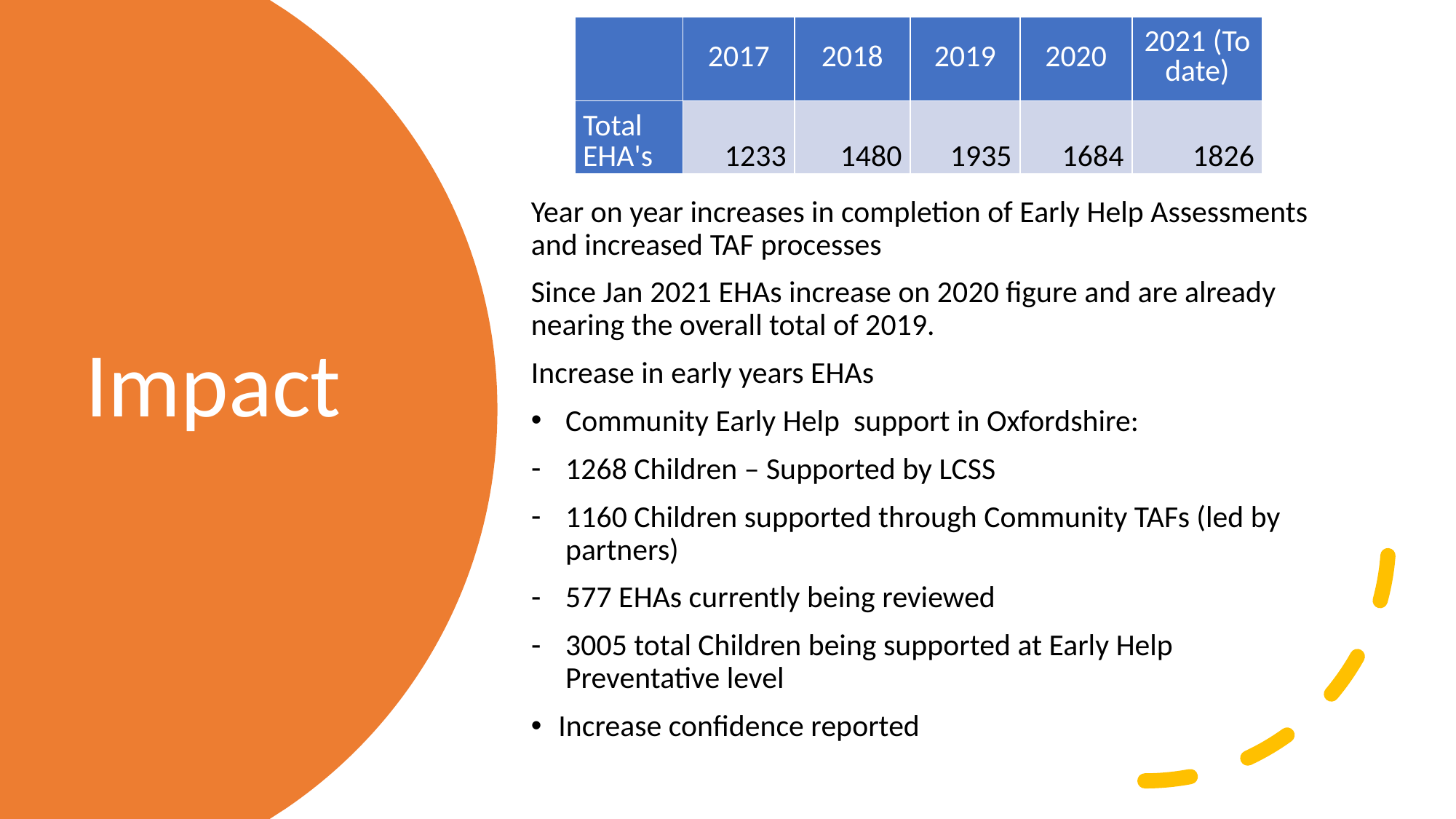

|  | 2017 | 2018 | 2019 | 2020 | 2021 (To date) |
| --- | --- | --- | --- | --- | --- |
| Total EHA's | 1233 | 1480 | 1935 | 1684 | 1826 |
Year on year increases in completion of Early Help Assessments and increased TAF processes
Since Jan 2021 EHAs increase on 2020 figure and are already nearing the overall total of 2019.
Increase in early years EHAs
 Community Early Help  support in Oxfordshire:
1268 Children – Supported by LCSS
1160 Children supported through Community TAFs (led by partners)
577 EHAs currently being reviewed
3005 total Children being supported at Early Help Preventative level
Increase confidence reported

# Early Help & Identification – an integrated approach (Maria Godfrey/Jayne Harrison)

Impact